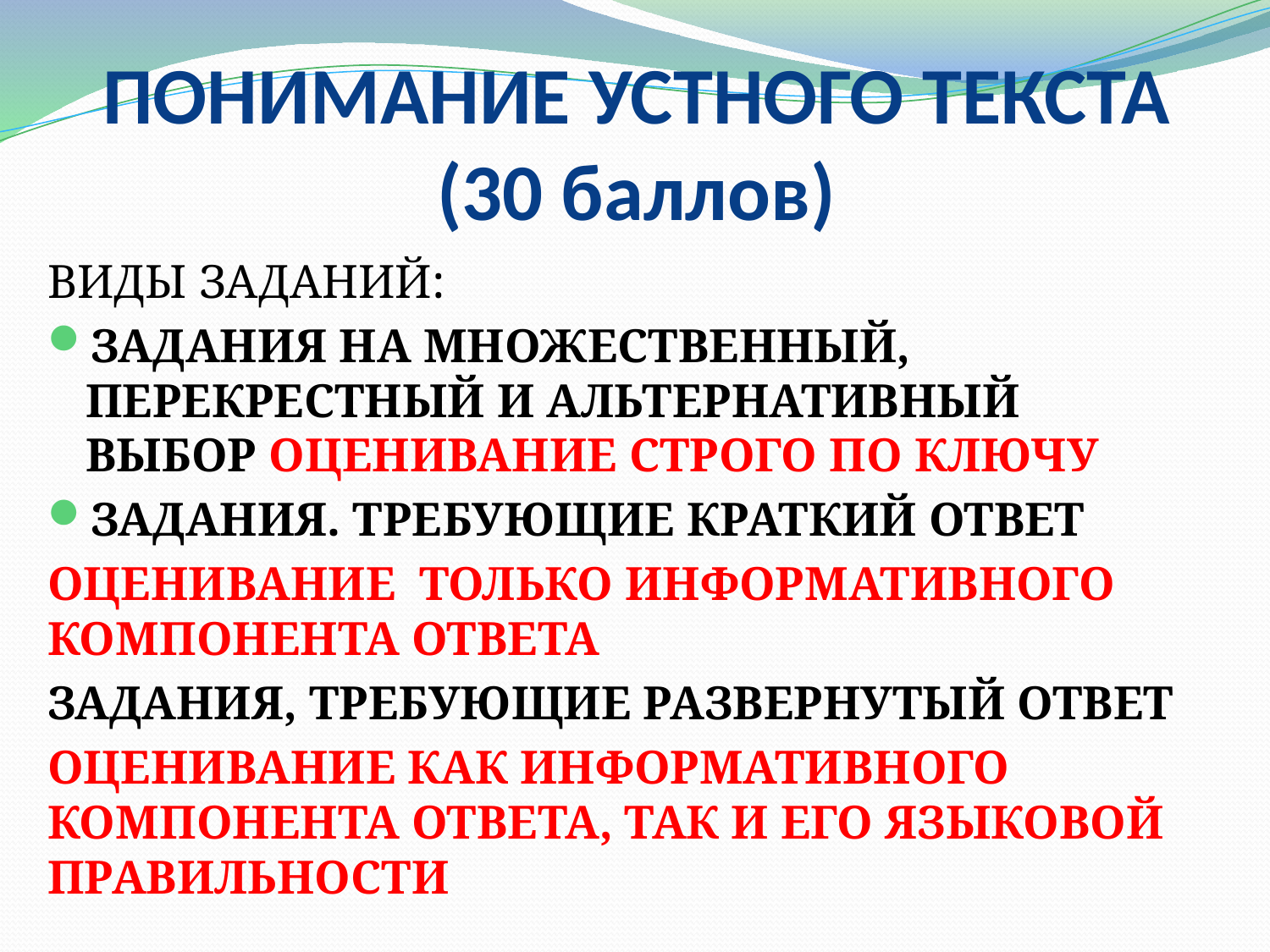

# ПОНИМАНИЕ УСТНОГО ТЕКСТА (30 баллов)
ВИДЫ ЗАДАНИЙ:
ЗАДАНИЯ НА МНОЖЕСТВЕННЫЙ, ПЕРЕКРЕСТНЫЙ И АЛЬТЕРНАТИВНЫЙ ВЫБОР ОЦЕНИВАНИЕ СТРОГО ПО КЛЮЧУ
ЗАДАНИЯ. ТРЕБУЮЩИЕ КРАТКИЙ ОТВЕТ
ОЦЕНИВАНИЕ  ТОЛЬКО ИНФОРМАТИВНОГО КОМПОНЕНТА ОТВЕТА
ЗАДАНИЯ, ТРЕБУЮЩИЕ РАЗВЕРНУТЫЙ ОТВЕТ
ОЦЕНИВАНИЕ КАК ИНФОРМАТИВНОГО КОМПОНЕНТА ОТВЕТА, ТАК И ЕГО ЯЗЫКОВОЙ ПРАВИЛЬНОСТИ